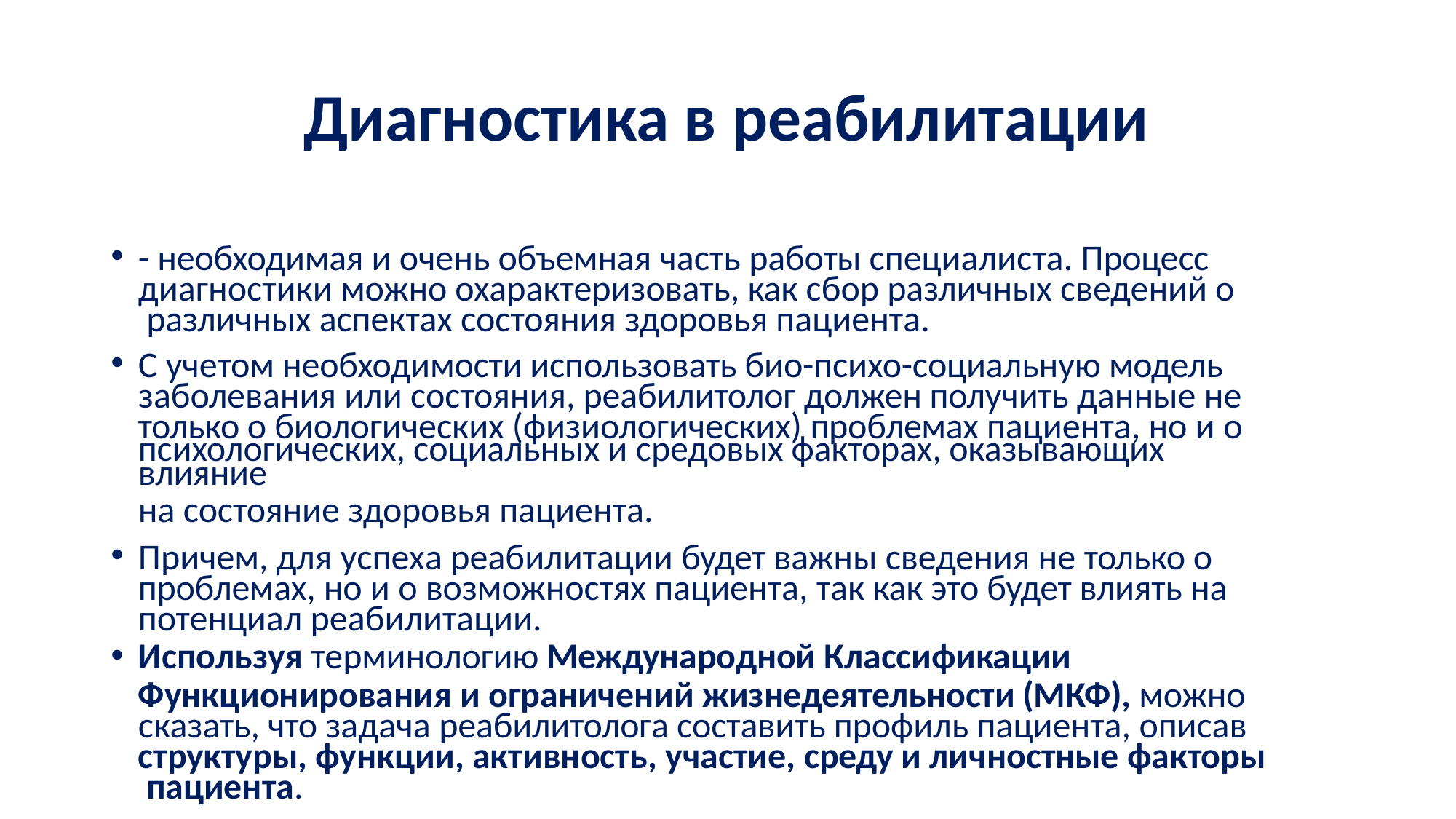

# Диагностика в реабилитации
- необходимая и очень объемная часть работы специалиста. Процесс  диагностики можно охарактеризовать, как сбор различных сведений о  различных аспектах состояния здоровья пациента.
С учетом необходимости использовать био-психо-социальную модель  заболевания или состояния, реабилитолог должен получить данные не  только о биологических (физиологических) проблемах пациента, но и о
психологических, социальных и средовых факторах, оказывающих влияние
на состояние здоровья пациента.
Причем, для успеха реабилитации будет важны сведения не только о  проблемах, но и о возможностях пациента, так как это будет влиять на  потенциал реабилитации.
Используя терминологию Международной Классификации
Функционирования и ограничений жизнедеятельности (МКФ), можно  сказать, что задача реабилитолога составить профиль пациента, описав  структуры, функции, активность, участие, среду и личностные факторы  пациента.